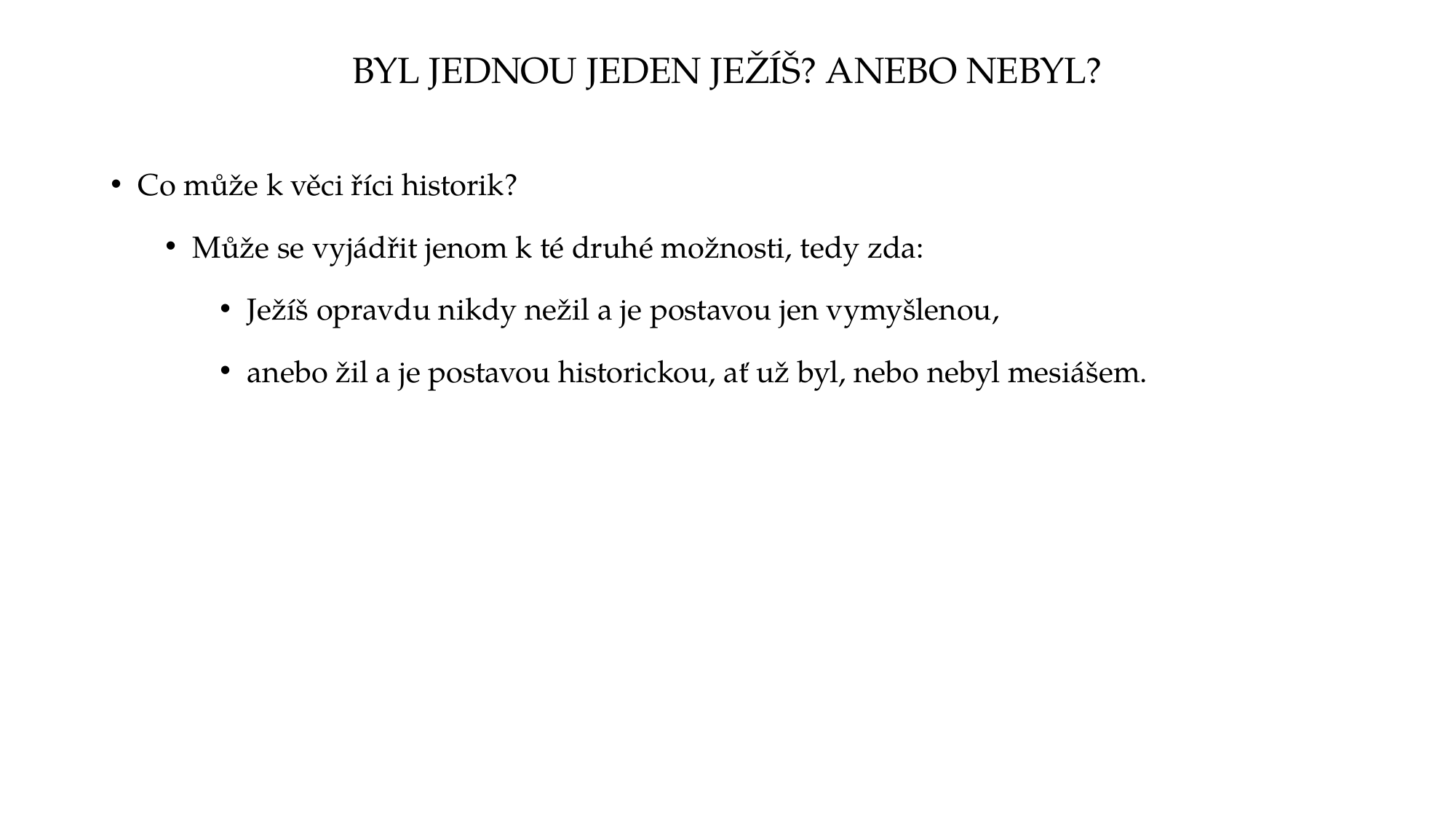

# Byl jednou jeden Ježíš? Anebo nebyl?
Co může k věci říci historik?
Může se vyjádřit jenom k té druhé možnosti, tedy zda:
Ježíš opravdu nikdy nežil a je postavou jen vymyšlenou,
anebo žil a je postavou historickou, ať už byl, nebo nebyl mesiášem.